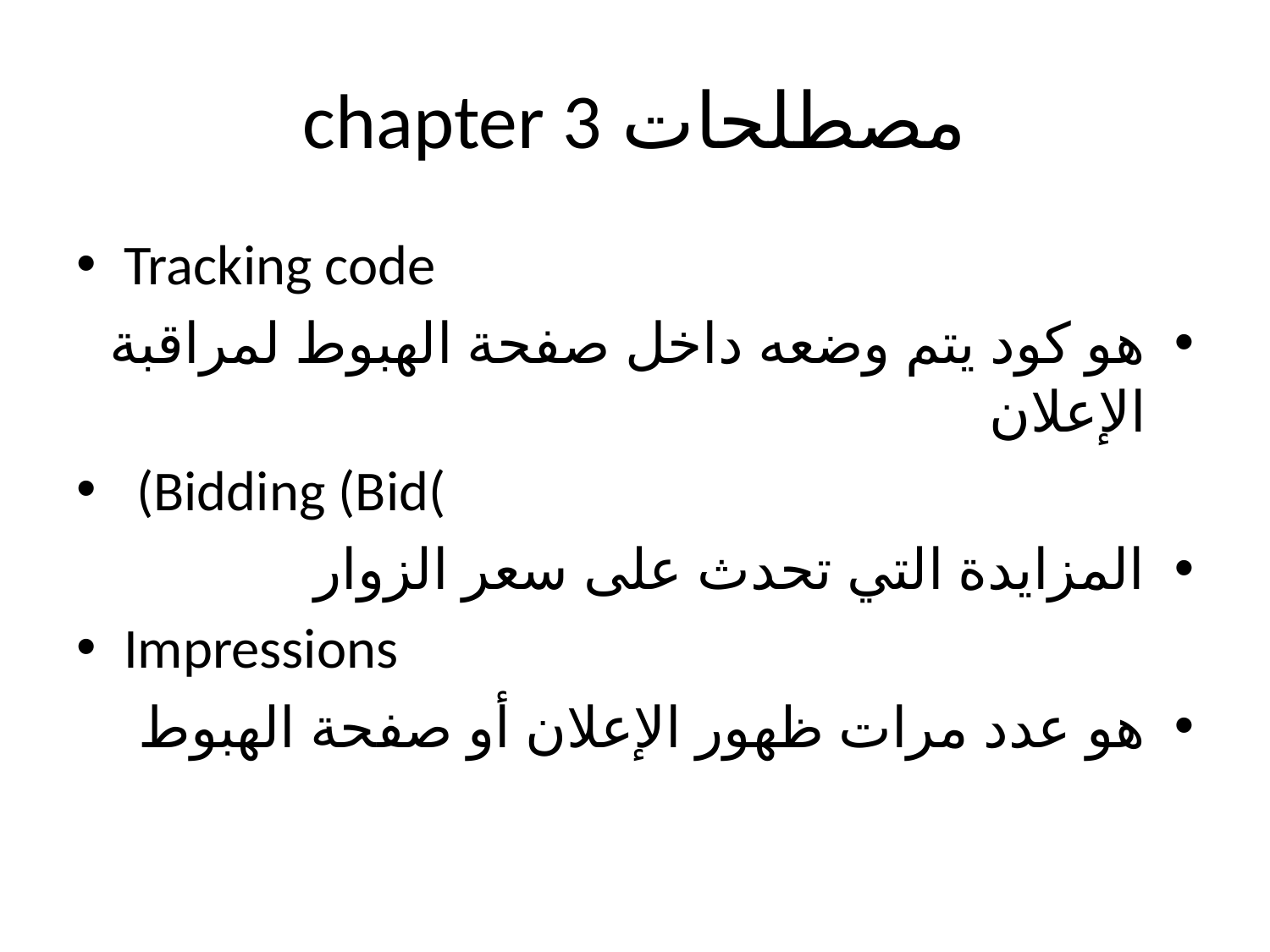

# مصطلحات chapter 3
Tracking code
هو كود يتم وضعه داخل صفحة الهبوط لمراقبة الإعلان
 (Bidding (Bid(
المزايدة التي تحدث على سعر الزوار
Impressions
هو عدد مرات ظهور الإعلان أو صفحة الهبوط